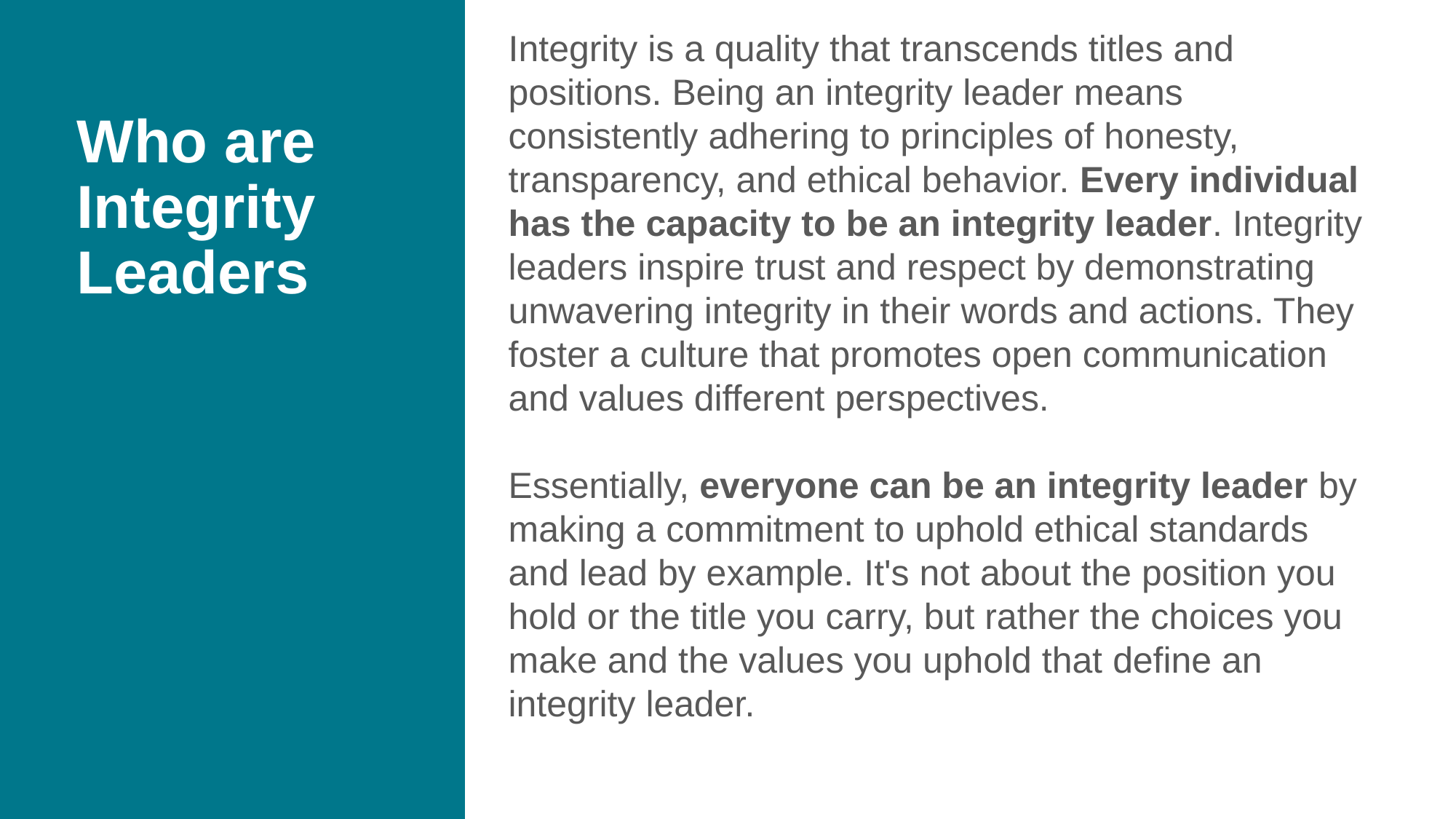

Integrity is a quality that transcends titles and positions. Being an integrity leader means consistently adhering to principles of honesty, transparency, and ethical behavior. Every individual has the capacity to be an integrity leader. Integrity leaders inspire trust and respect by demonstrating unwavering integrity in their words and actions. They foster a culture that promotes open communication and values different perspectives.

Essentially, everyone can be an integrity leader by making a commitment to uphold ethical standards and lead by example. It's not about the position you hold or the title you carry, but rather the choices you make and the values you uphold that define an integrity leader.

# Who are Integrity Leaders